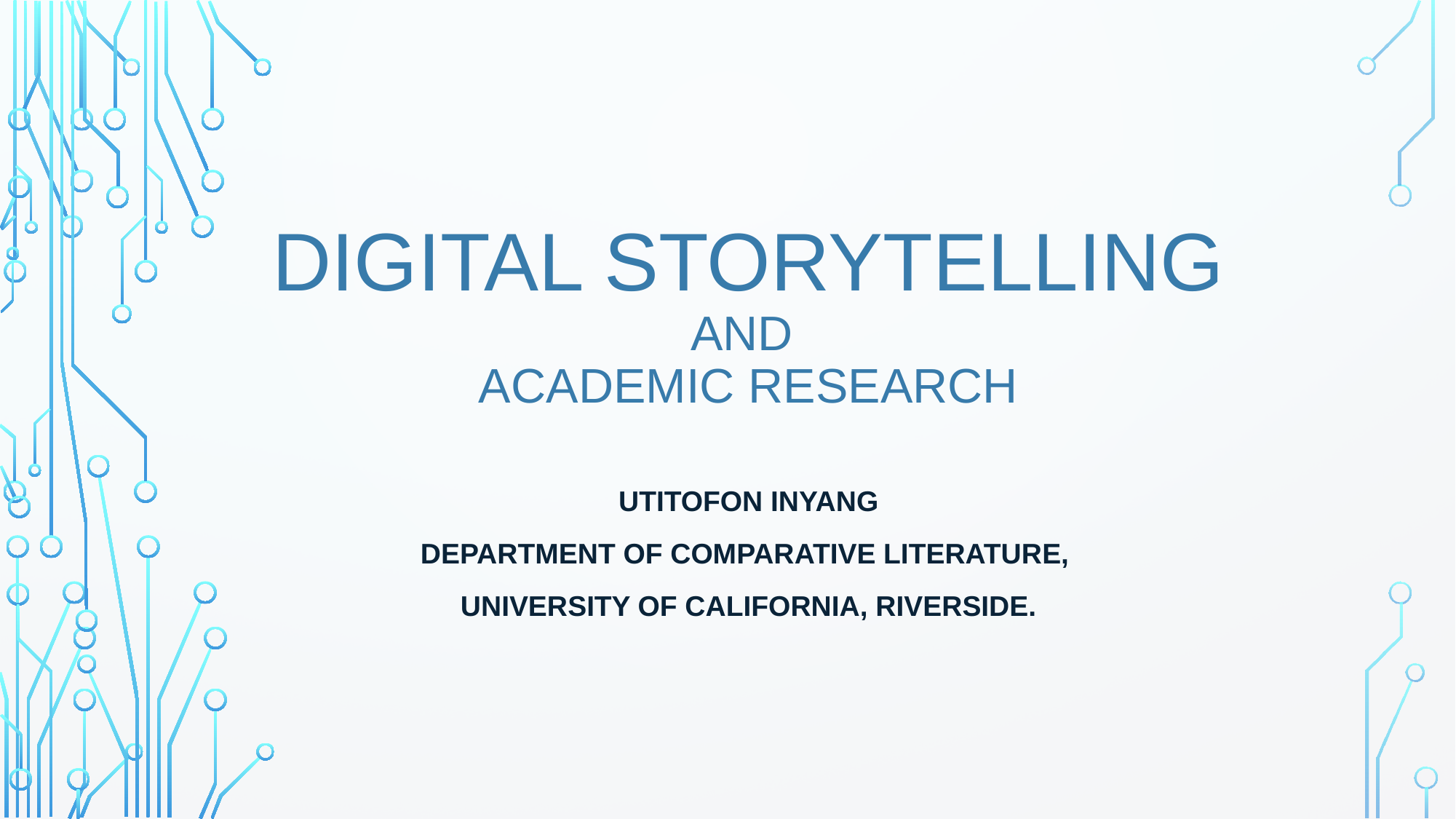

# Digital storytelling and academic research

 Utitofon Inyang
Department of Comparative Literature,
University of California, Riverside.